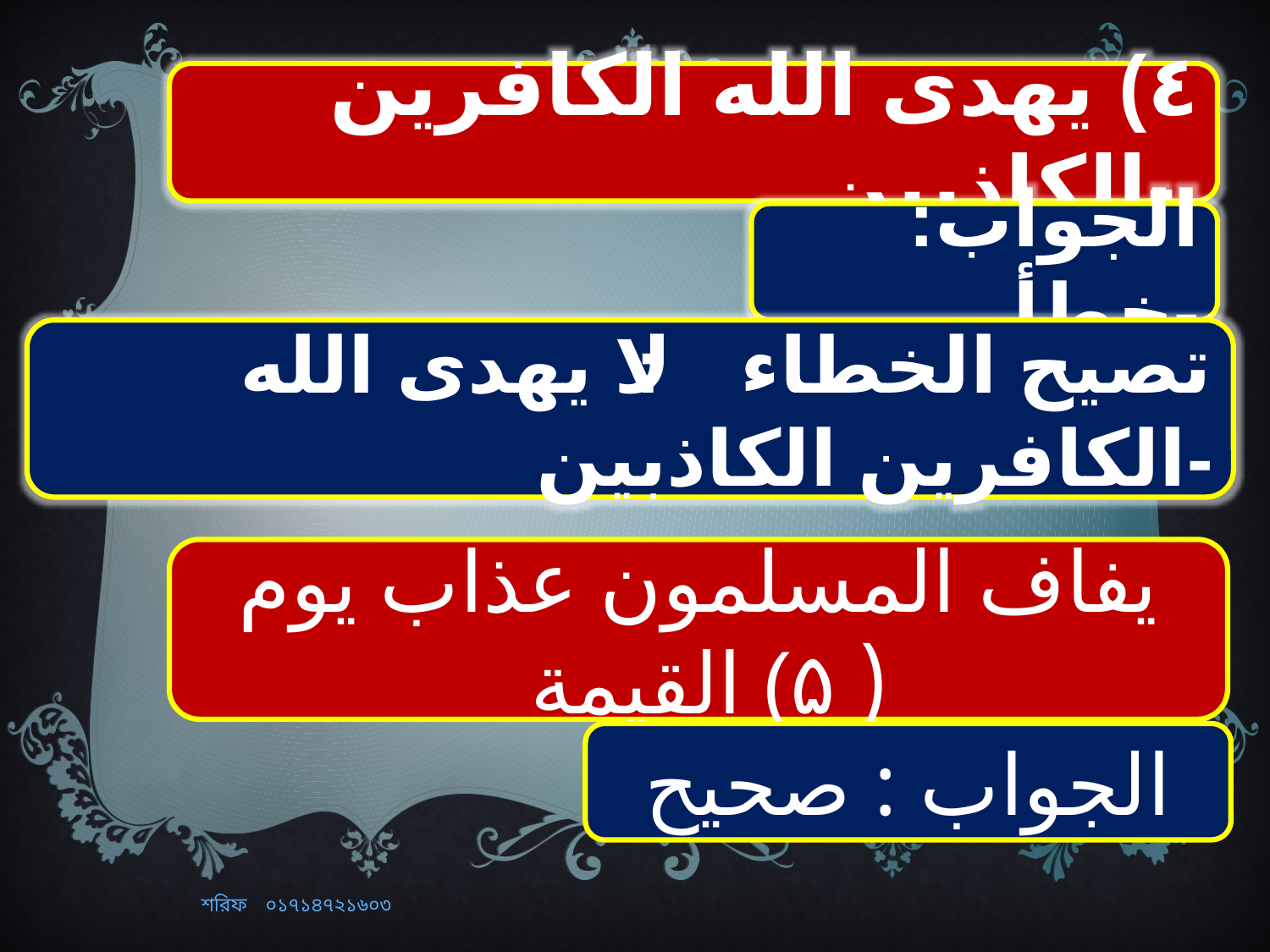

٤) يهدى الله الكافرين الكاذبين-
الجواب: خطأ-
تصيح الخطاء : لا يهدى الله الكافرين الكاذبين-
يفاف المسلمون عذاب يوم القيمة 	( ۵)
الجواب : صحيح
শরিফ   ০১৭১৪৭২১৬০৩